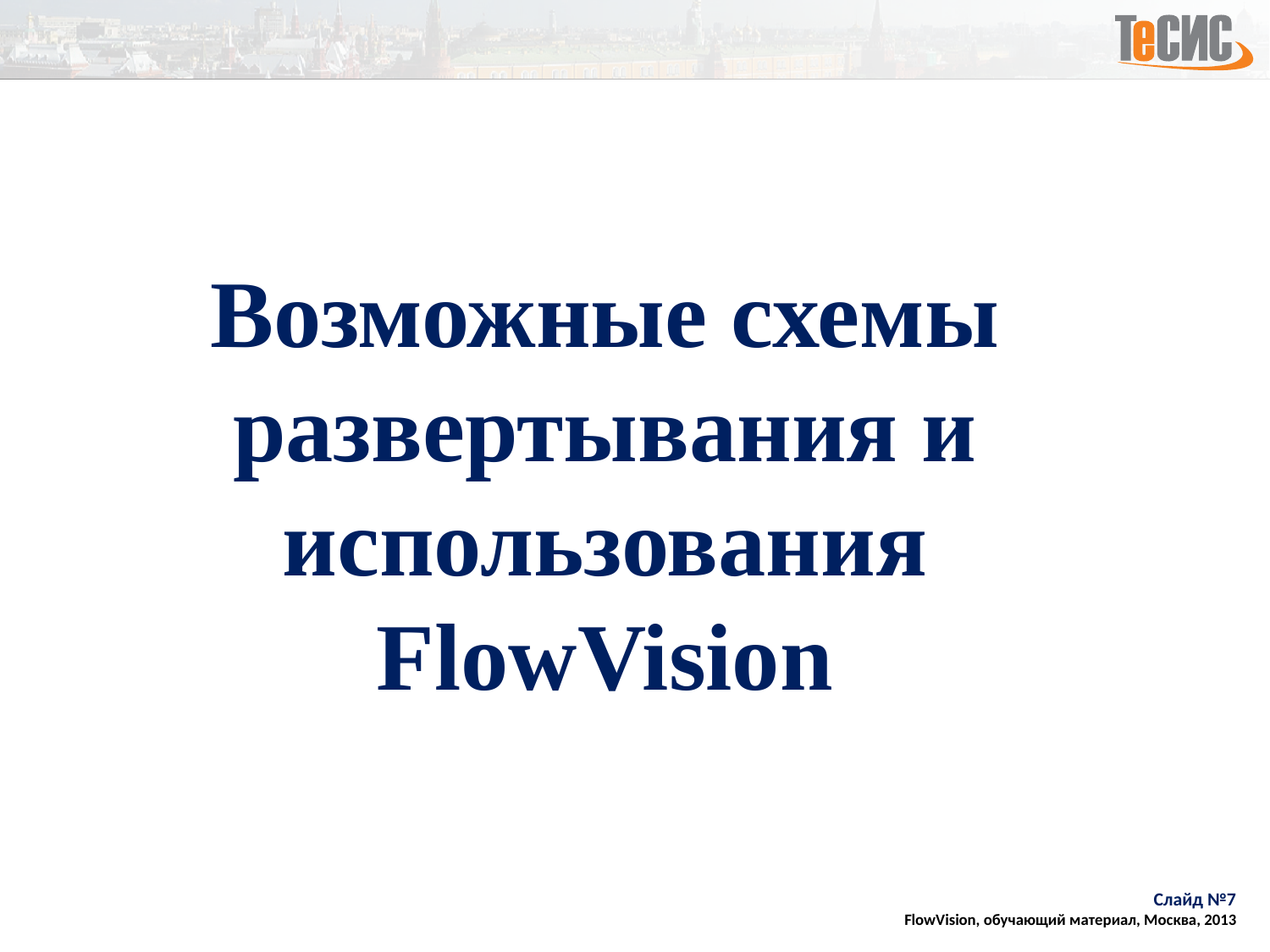

Возможные схемы развертывания и использования FlowVision
Слайд №7
FlowVision, обучающий материал, Москва, 2013